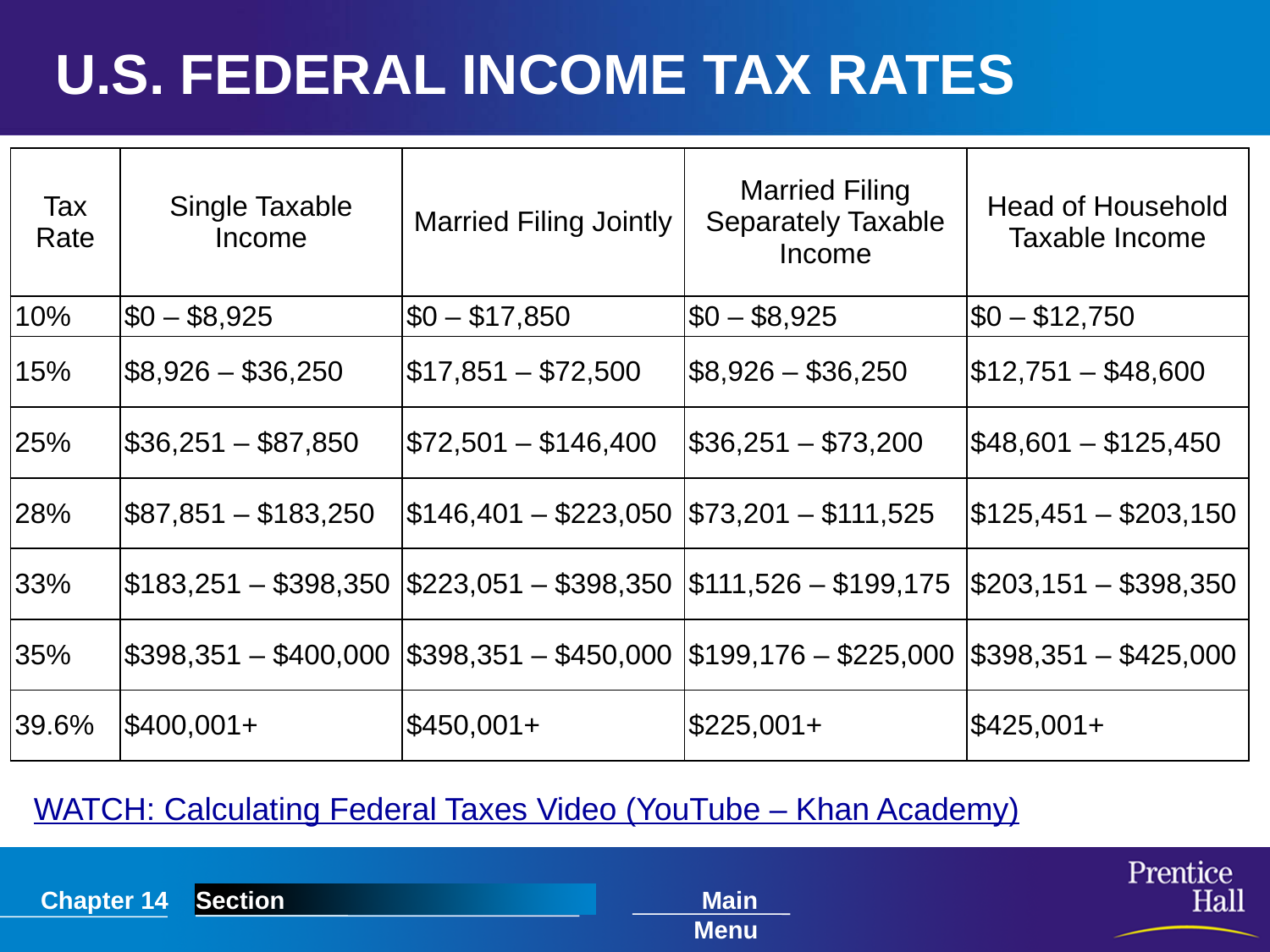

# U.S. FEDERAL INCOME TAX RATES
| Tax Rate | Single Taxable Income | Married Filing Jointly | Married Filing Separately Taxable Income | Head of Household Taxable Income |
| --- | --- | --- | --- | --- |
| 10% | $0 – $8,925 | $0 – $17,850 | $0 – $8,925 | $0 – $12,750 |
| 15% | $8,926 – $36,250 | $17,851 – $72,500 | $8,926 – $36,250 | $12,751 – $48,600 |
| 25% | $36,251 – $87,850 | $72,501 – $146,400 | $36,251 – $73,200 | $48,601 – $125,450 |
| 28% | $87,851 – $183,250 | $146,401 – $223,050 | $73,201 – $111,525 | $125,451 – $203,150 |
| 33% | $183,251 – $398,350 | $223,051 – $398,350 | $111,526 – $199,175 | $203,151 – $398,350 |
| 35% | $398,351 – $400,000 | $398,351 – $450,000 | $199,176 – $225,000 | $398,351 – $425,000 |
| 39.6% | $400,001+ | $450,001+ | $225,001+ | $425,001+ |
WATCH: Calculating Federal Taxes Video (YouTube – Khan Academy)